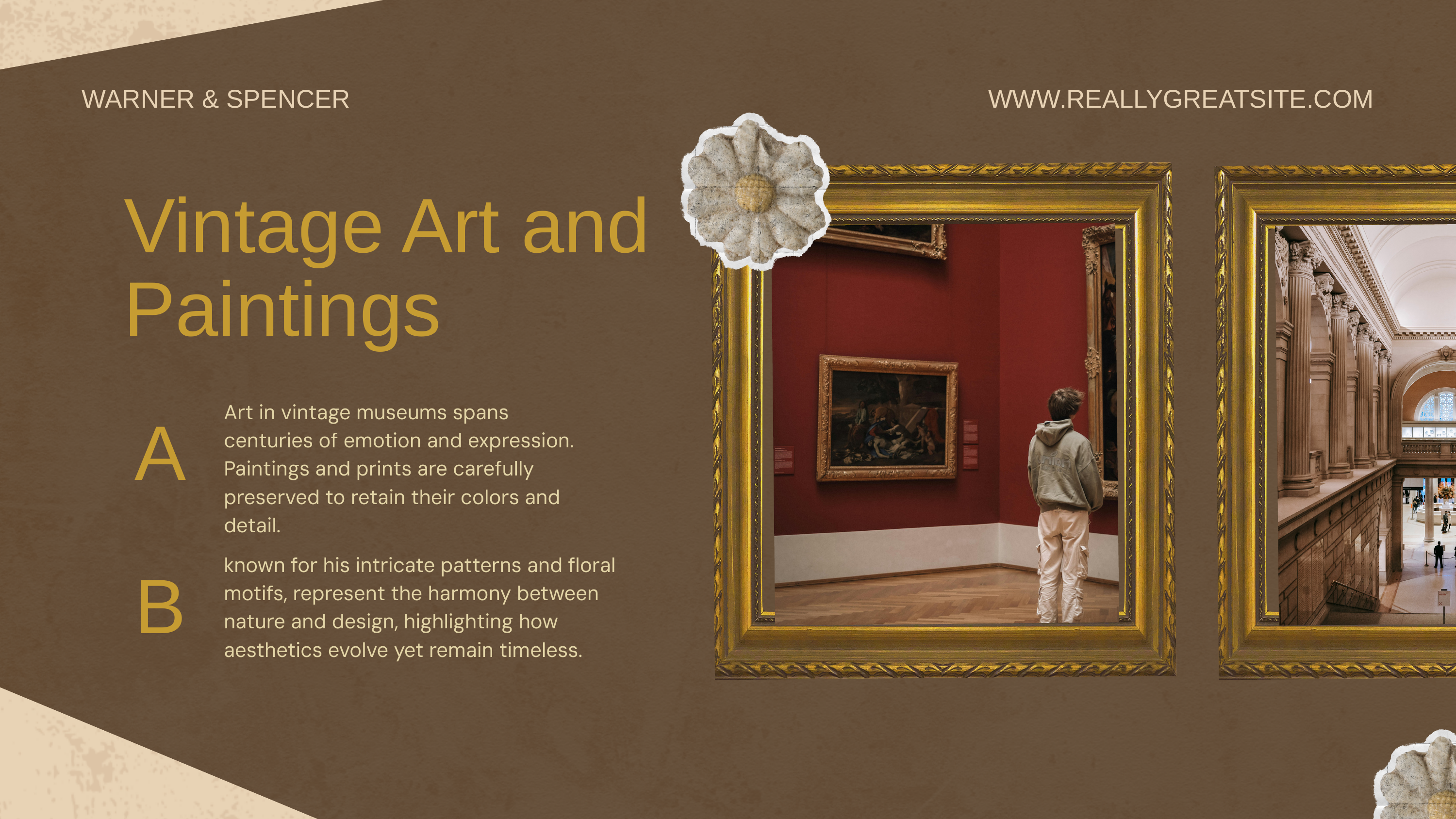

WARNER & SPENCER
WWW.REALLYGREATSITE.COM

Vintage Art and Paintings

Art in vintage museums spans centuries of emotion and expression. Paintings and prints are carefully preserved to retain their colors and detail.
A
known for his intricate patterns and floral motifs, represent the harmony between nature and design, highlighting how aesthetics evolve yet remain timeless.
B